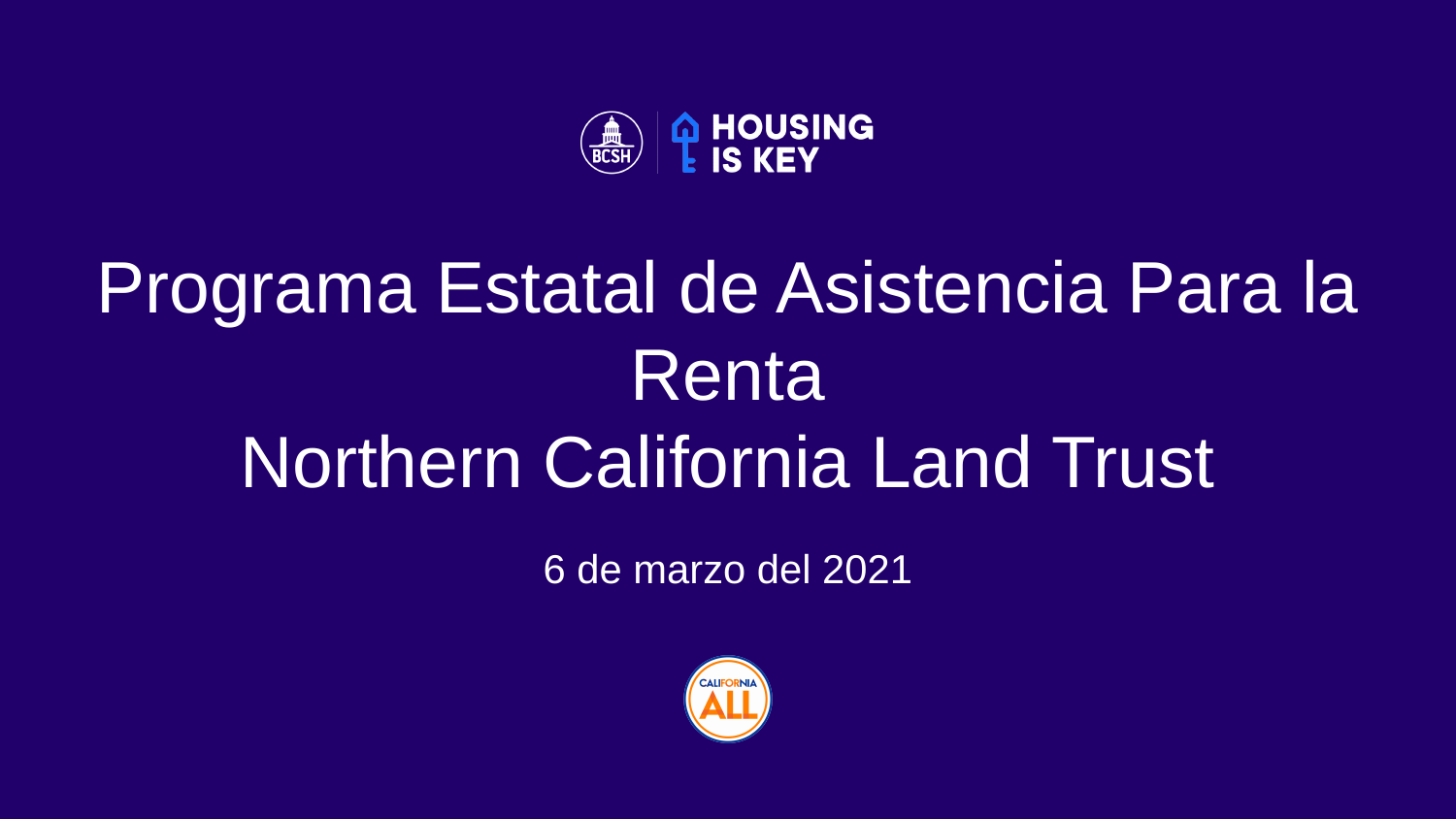

# Programa Estatal de Asistencia Para la Renta Northern California Land Trust

6 de marzo del 2021